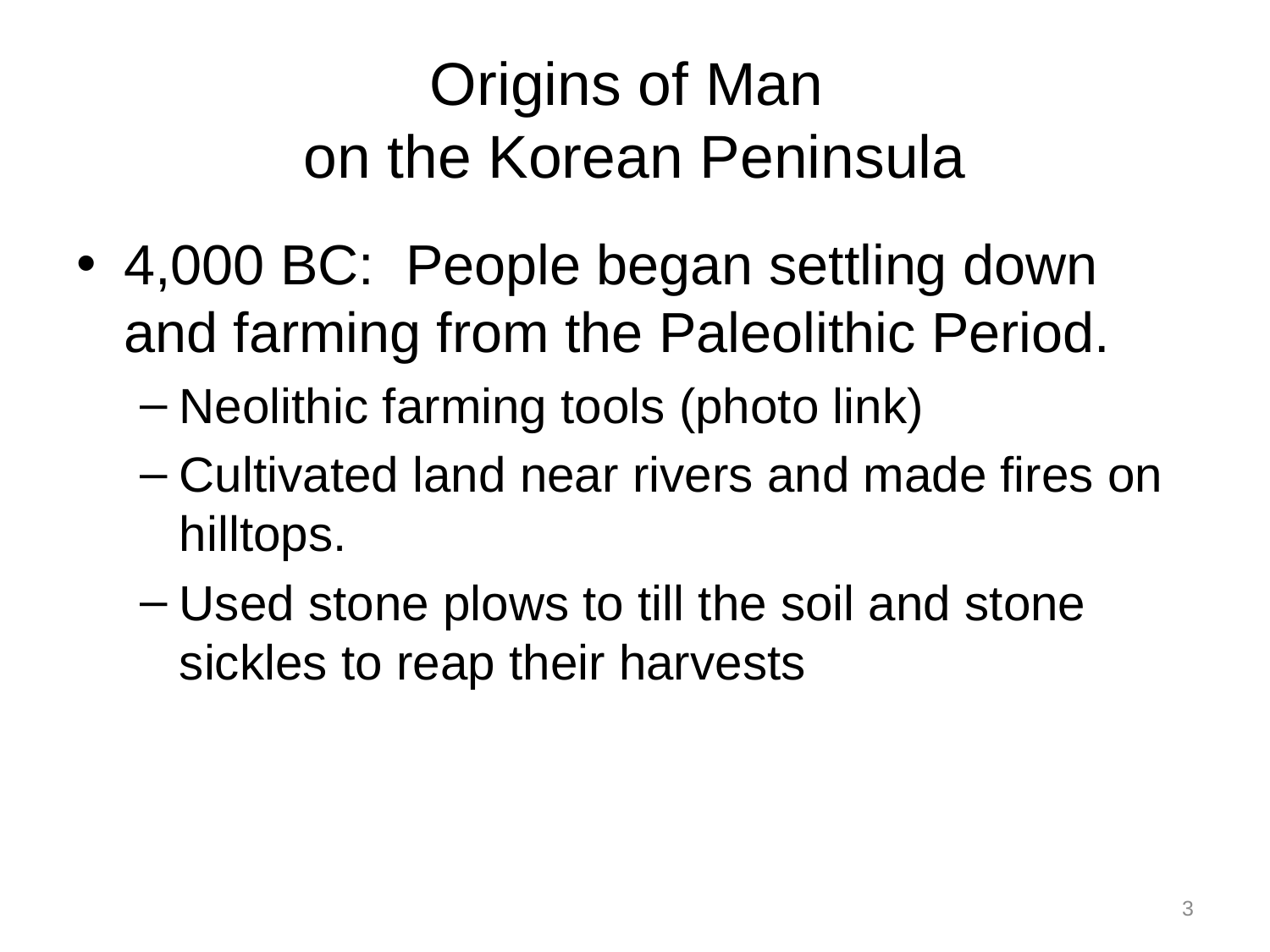

# Origins of Man on the Korean Peninsula
4,000 BC:  People began settling down and farming from the Paleolithic Period.
Neolithic farming tools (photo link)
Cultivated land near rivers and made fires on hilltops.
Used stone plows to till the soil and stone sickles to reap their harvests
3